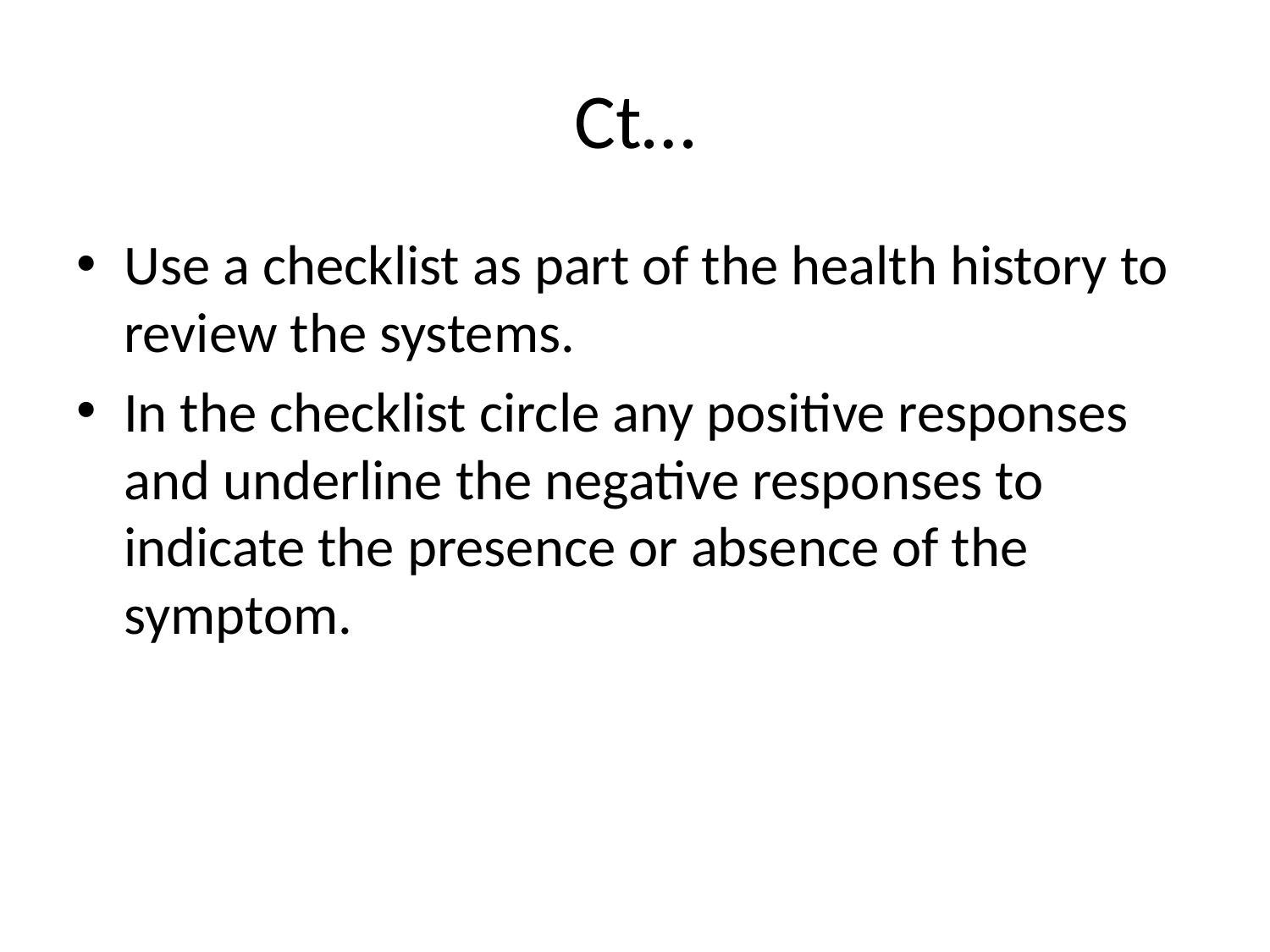

# Ct…
Use a checklist as part of the health history to review the systems.
In the checklist circle any positive responses and underline the negative responses to indicate the presence or absence of the symptom.